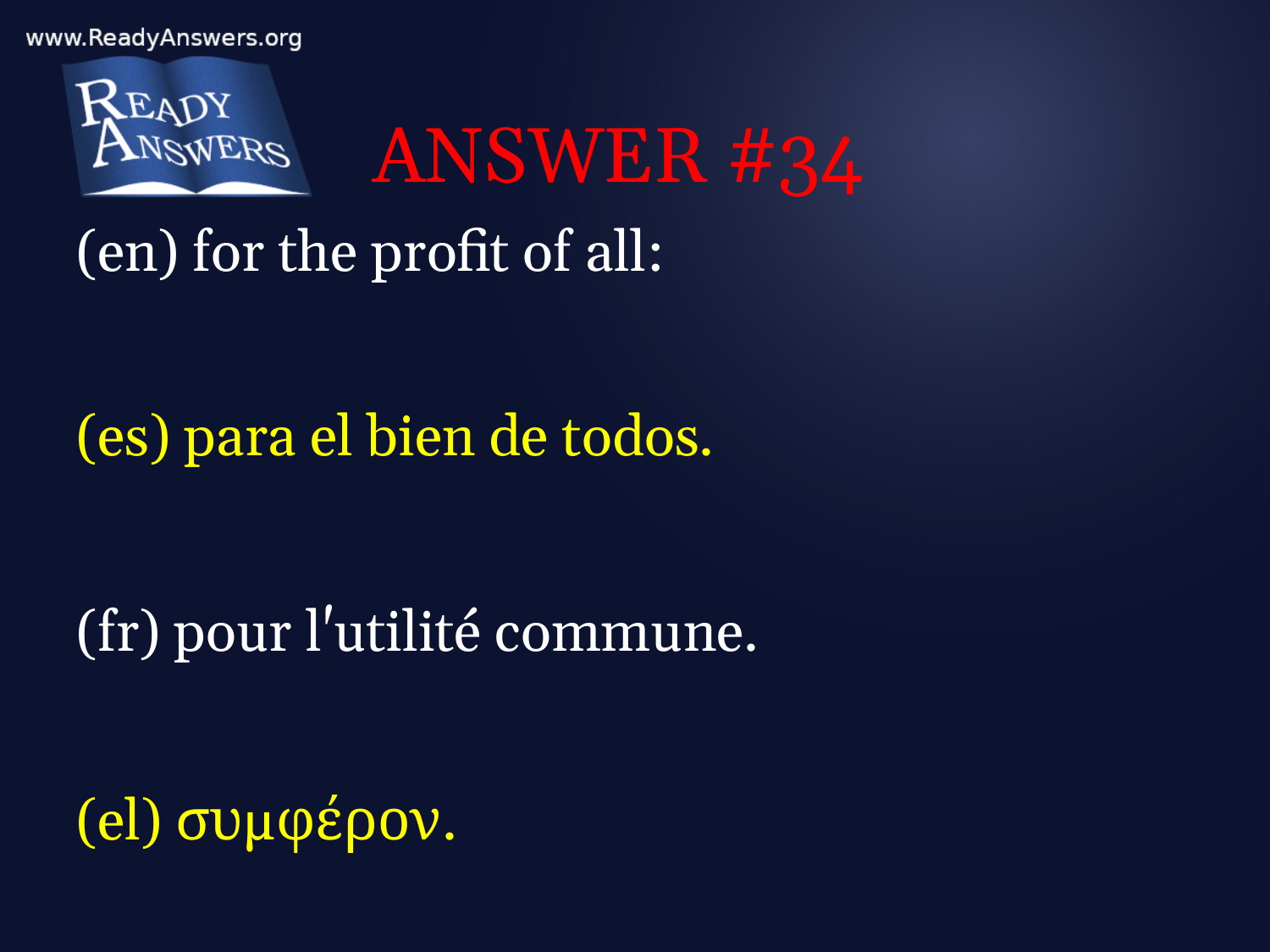

# ANSWER #34
(en) for the profit of all:
(es) para el bien de todos.
(fr) pour l'utilité commune.
(el) συμφέρον.